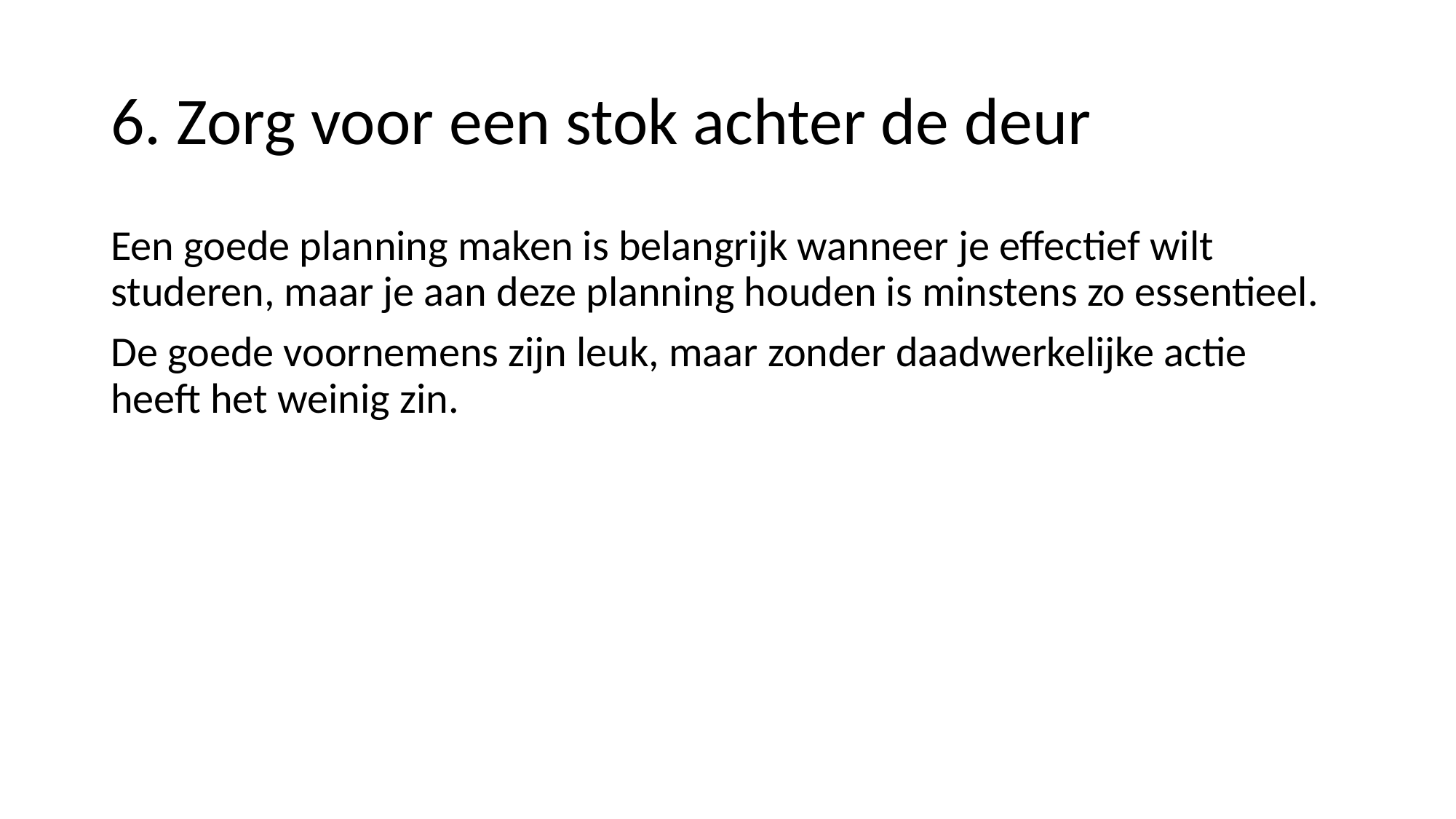

# 6. Zorg voor een stok achter de deur
Een goede planning maken is belangrijk wanneer je effectief wilt studeren, maar je aan deze planning houden is minstens zo essentieel.
De goede voornemens zijn leuk, maar zonder daadwerkelijke actie heeft het weinig zin.